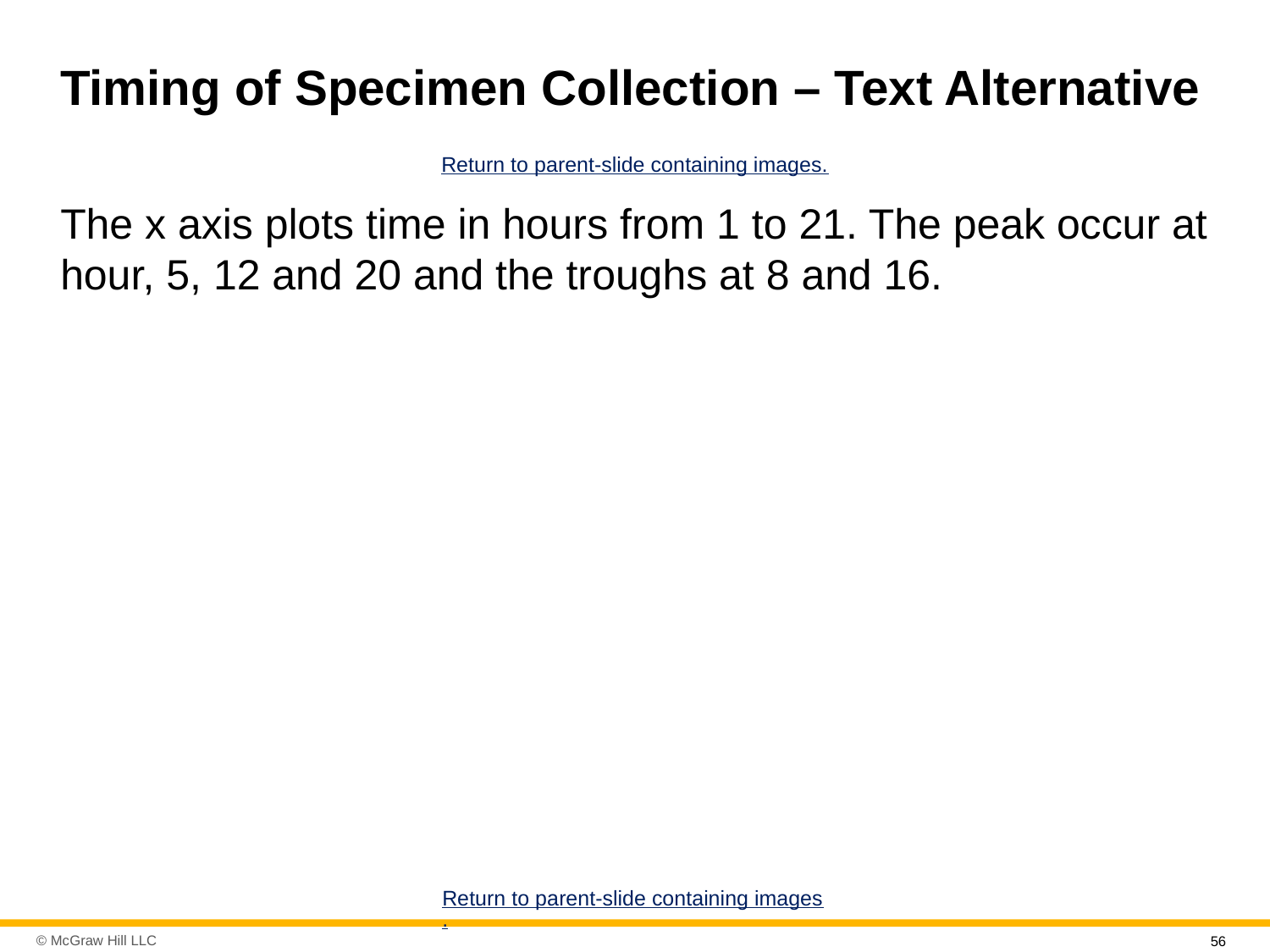

# Timing of Specimen Collection – Text Alternative
Return to parent-slide containing images.
The x axis plots time in hours from 1 to 21. The peak occur at hour, 5, 12 and 20 and the troughs at 8 and 16.
Return to parent-slide containing images.
56